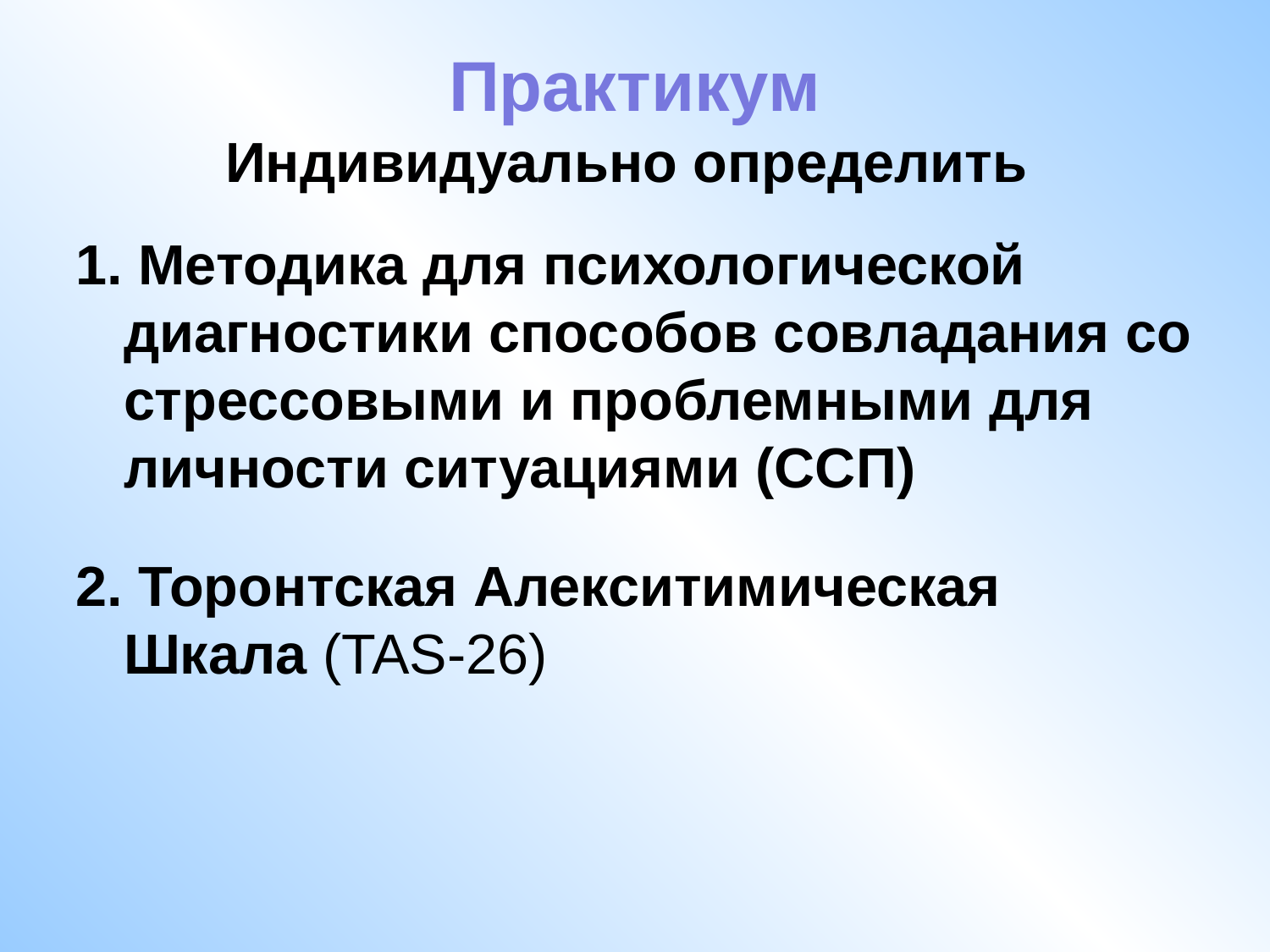

# Практикум Индивидуально определить
1. Методика для психологической диагностики способов совладания со стрессовыми и проблемными для личности ситуациями (ССП)

2. Торонтская Алекситимическая Шкала (TAS-26)